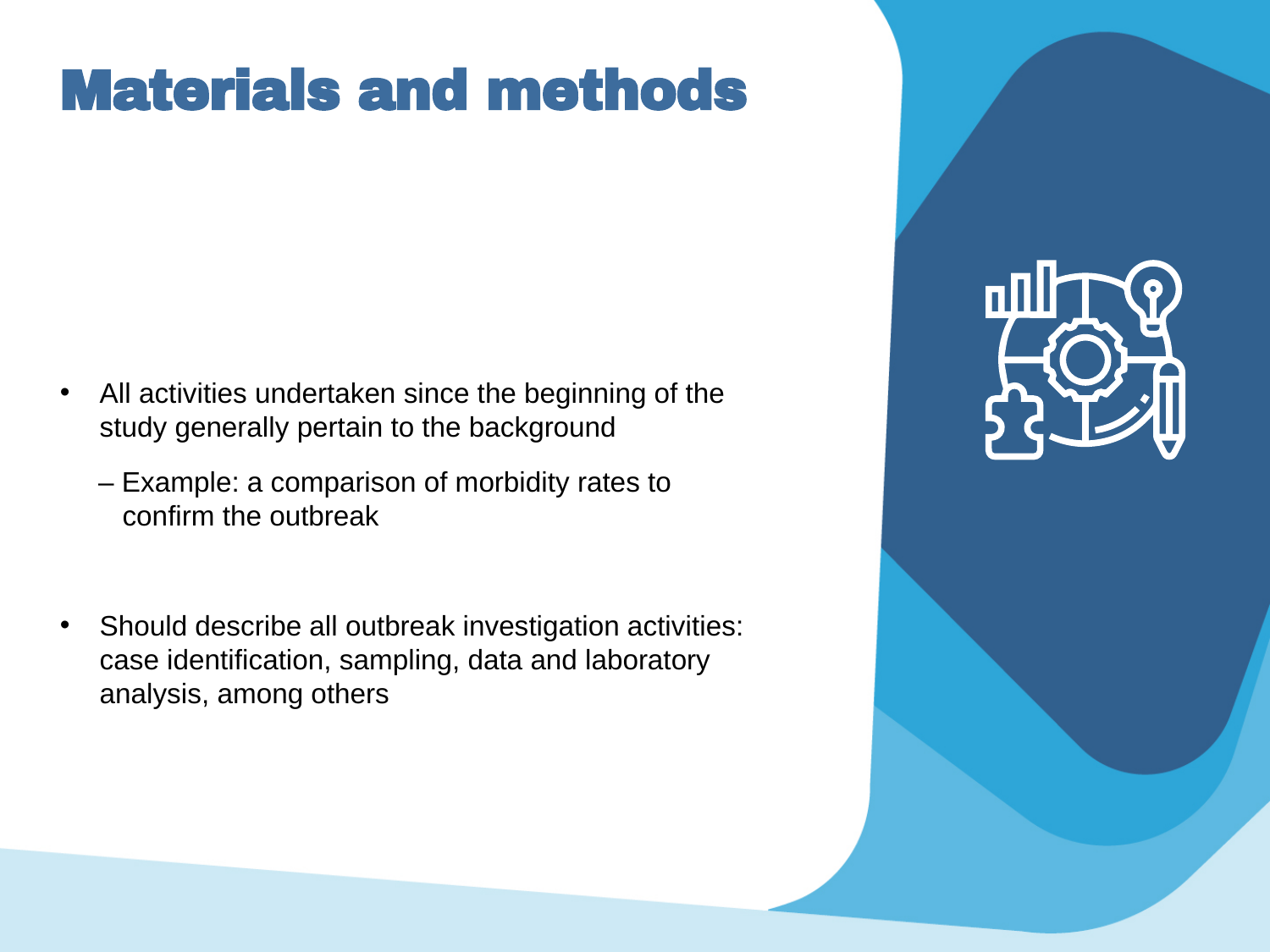

Materials and methods
All activities undertaken since the beginning of the study generally pertain to the background
– Example: a comparison of morbidity rates to confirm the outbreak

Should describe all outbreak investigation activities: case identification, sampling, data and laboratory analysis, among others